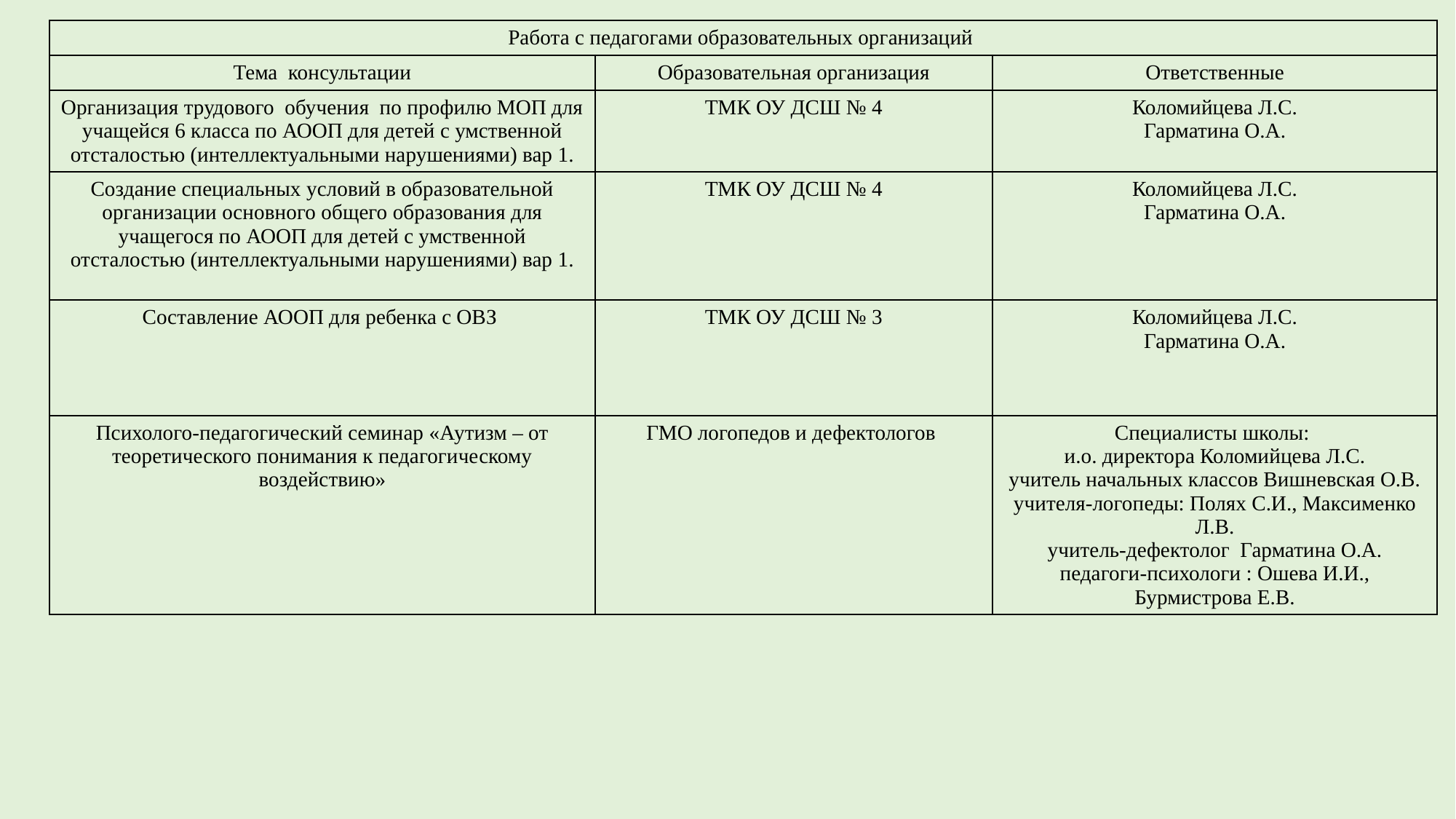

| Работа с педагогами образовательных организаций |  |  |
| --- | --- | --- |
| Тема консультации | Образовательная организация | Ответственные |
| Организация трудового обучения по профилю МОП для учащейся 6 класса по АООП для детей с умственной отсталостью (интеллектуальными нарушениями) вар 1. | ТМК ОУ ДСШ № 4 | Коломийцева Л.С. Гарматина О.А. |
| Создание специальных условий в образовательной организации основного общего образования для учащегося по АООП для детей с умственной отсталостью (интеллектуальными нарушениями) вар 1. | ТМК ОУ ДСШ № 4 | Коломийцева Л.С. Гарматина О.А. |
| Составление АООП для ребенка с ОВЗ | ТМК ОУ ДСШ № 3 | Коломийцева Л.С. Гарматина О.А. |
| Психолого-педагогический семинар «Аутизм – от теоретического понимания к педагогическому воздействию» | ГМО логопедов и дефектологов | Специалисты школы: и.о. директора Коломийцева Л.С. учитель начальных классов Вишневская О.В. учителя-логопеды: Полях С.И., Максименко Л.В. учитель-дефектолог Гарматина О.А. педагоги-психологи : Ошева И.И., Бурмистрова Е.В. |